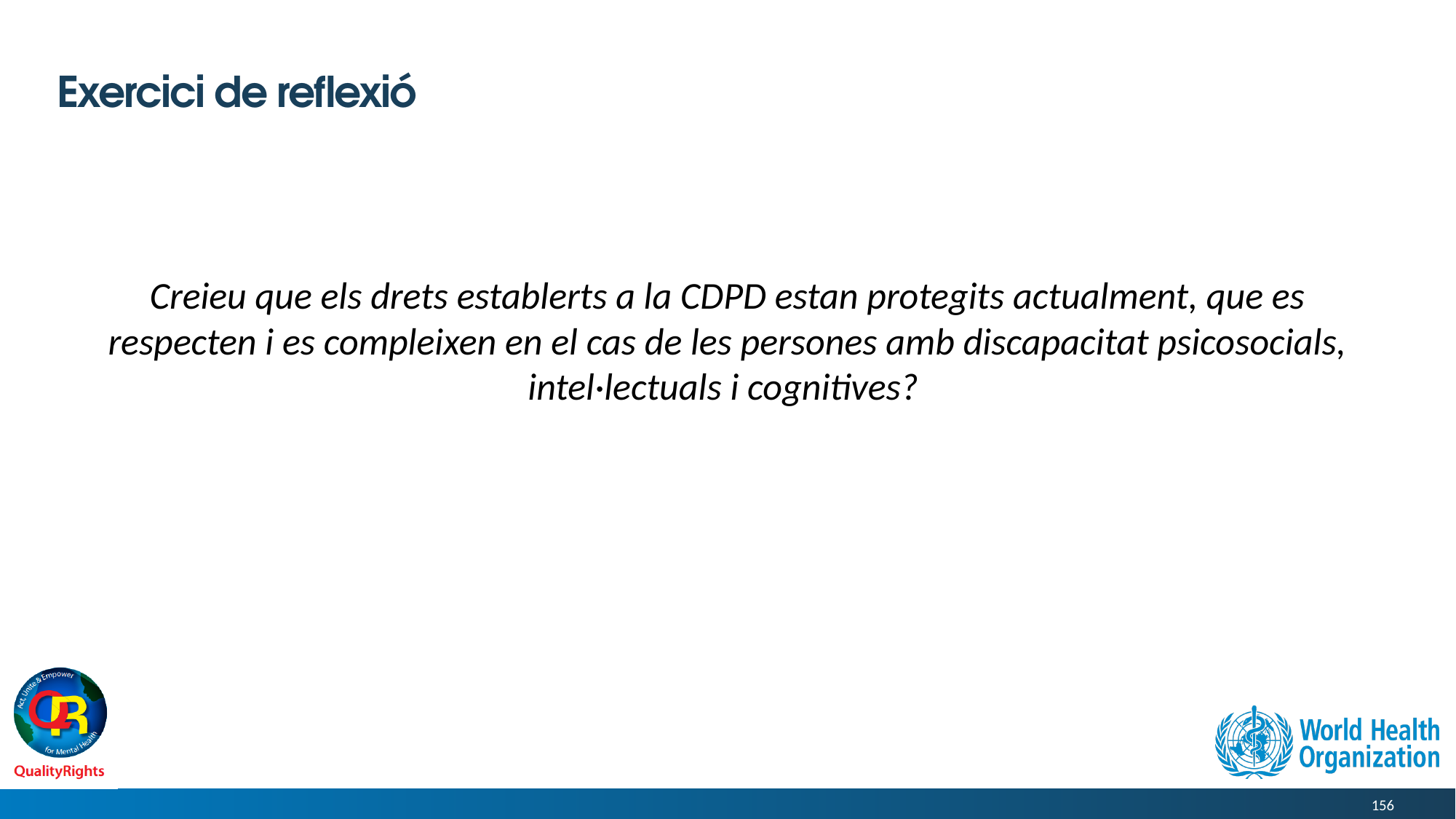

# Exercici de reflexió

Creieu que els drets establerts a la CDPD estan protegits actualment, que es respecten i es compleixen en el cas de les persones amb discapacitat psicosocials, intel·lectuals i cognitives?